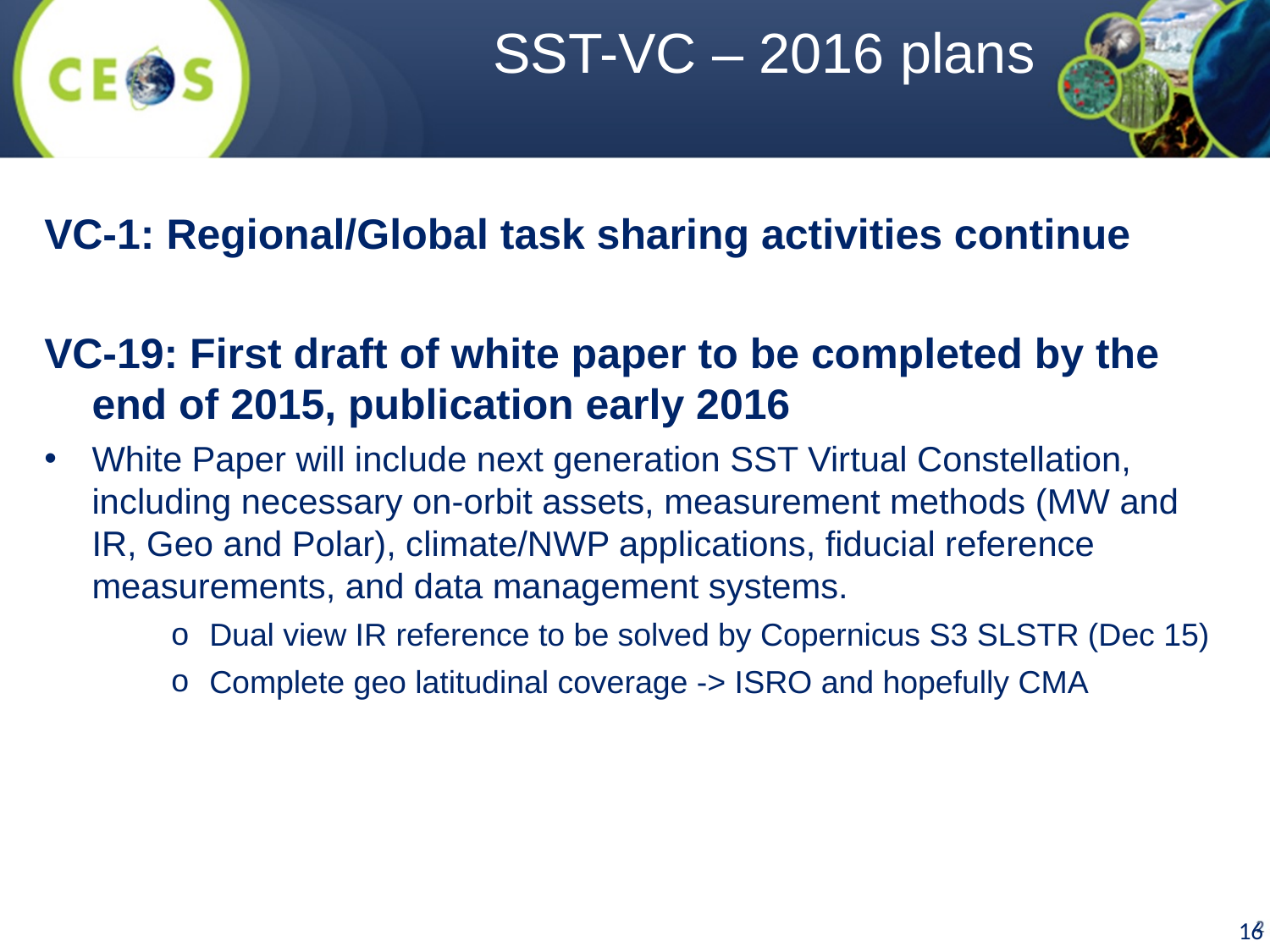

# SST-VC – 2016 plans
VC-1: Regional/Global task sharing activities continue

VC-19: First draft of white paper to be completed by the end of 2015, publication early 2016
White Paper will include next generation SST Virtual Constellation, including necessary on-orbit assets, measurement methods (MW and IR, Geo and Polar), climate/NWP applications, fiducial reference measurements, and data management systems.
Dual view IR reference to be solved by Copernicus S3 SLSTR (Dec 15)
Complete geo latitudinal coverage -> ISRO and hopefully CMA
16